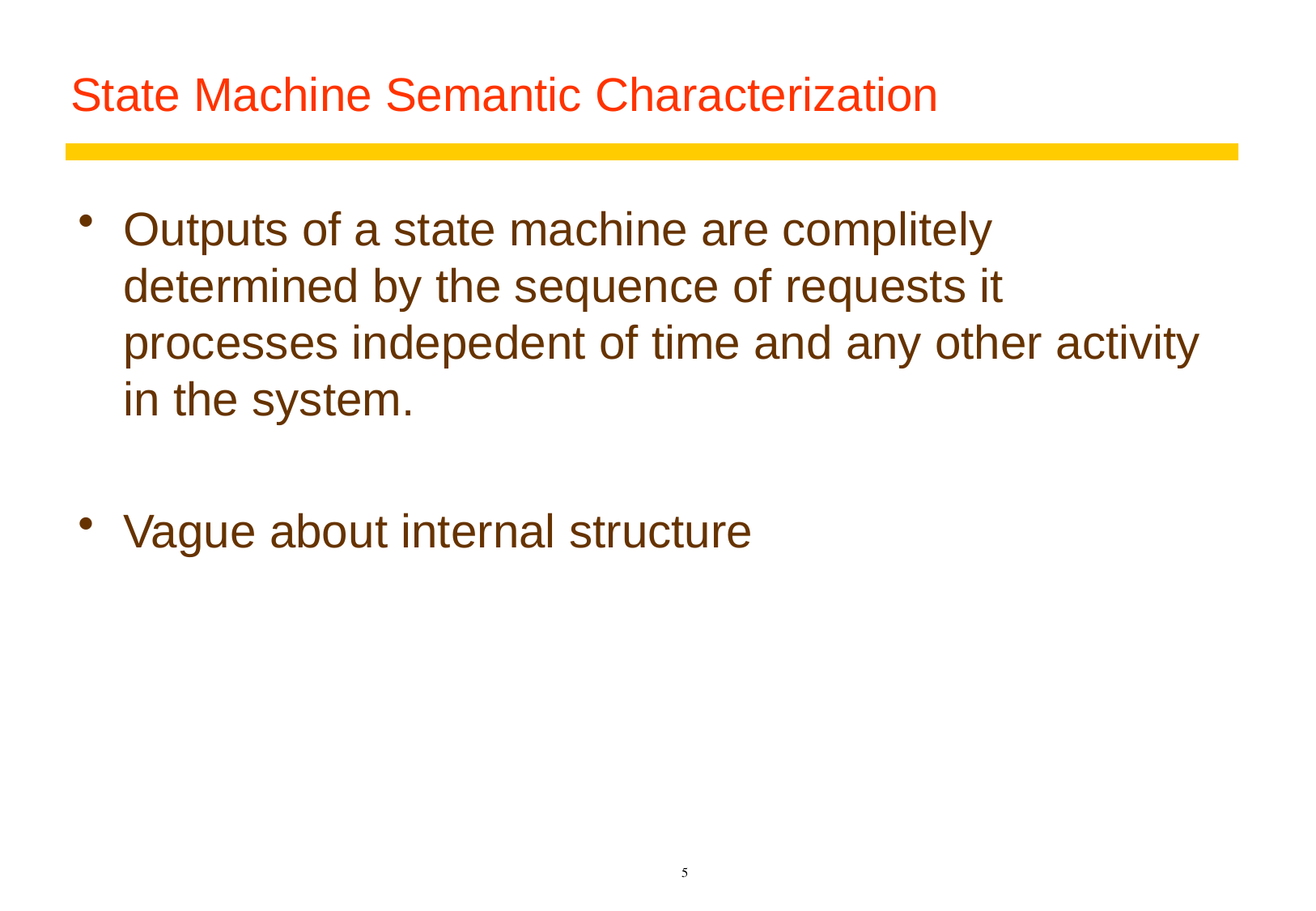

# State Machine Semantic Characterization
Outputs of a state machine are complitely determined by the sequence of requests it processes indepedent of time and any other activity in the system.

Vague about internal structure

5